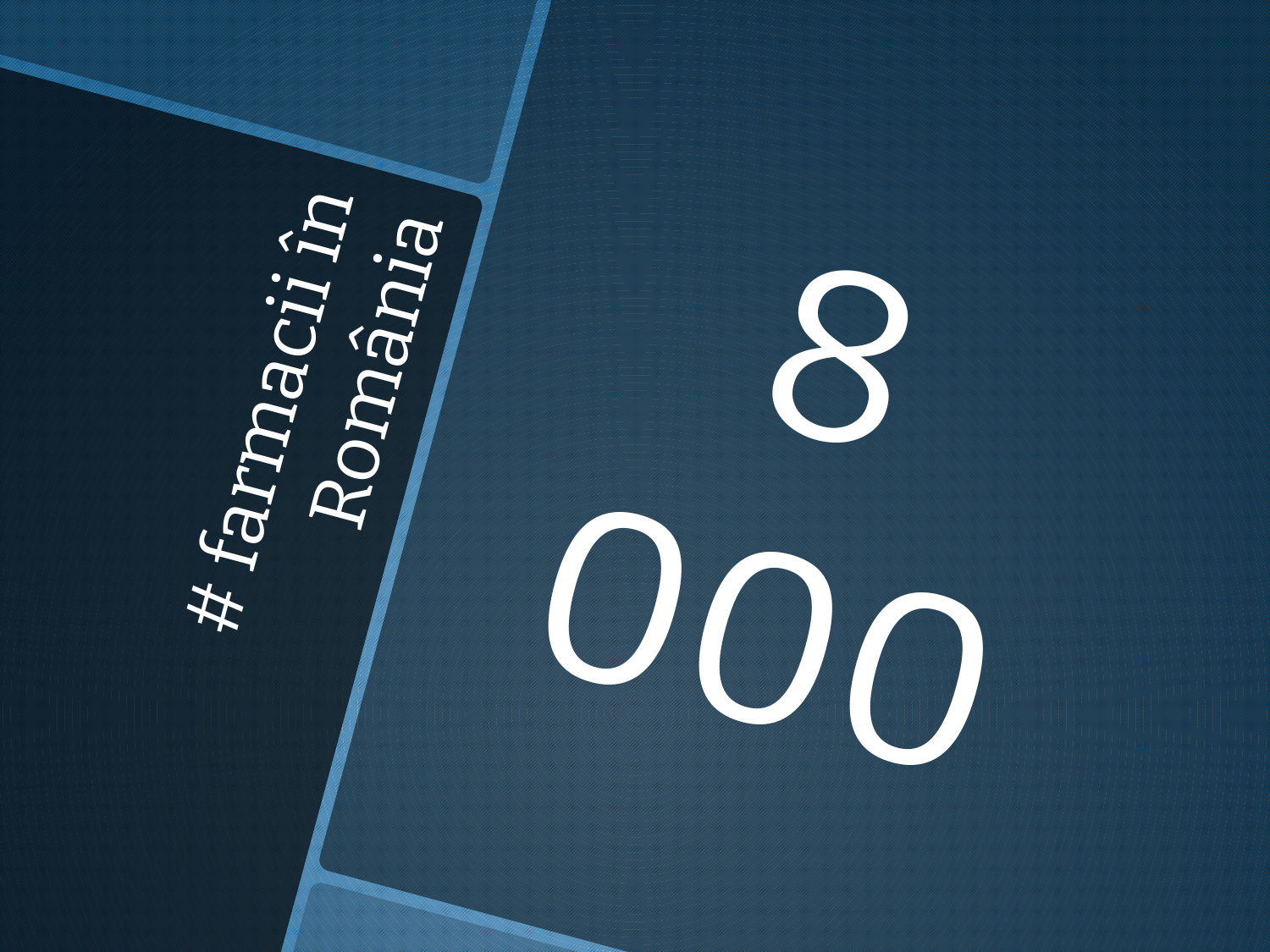

8 000
# # farmacii în România